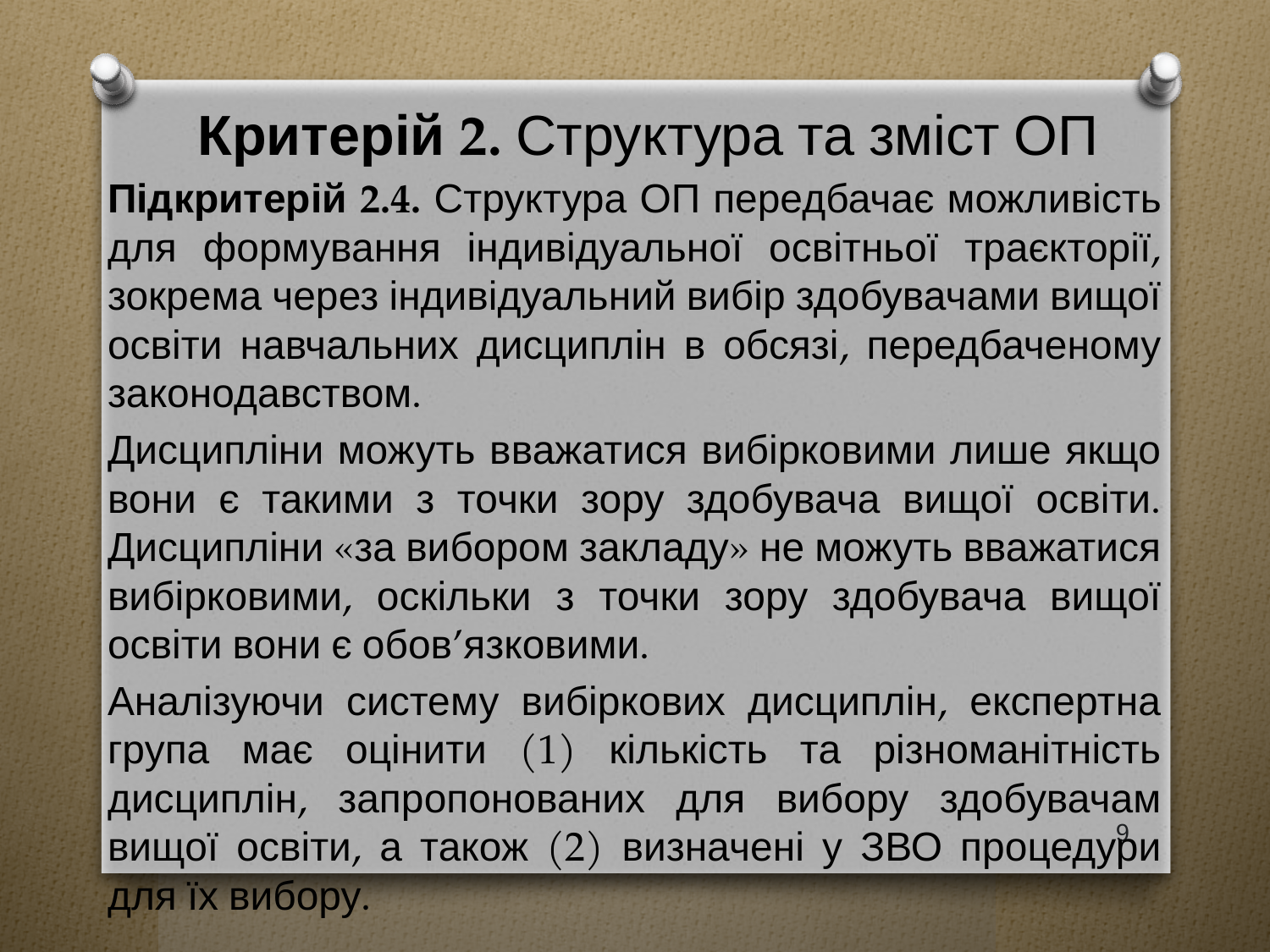

# Критерій 2. Структура та зміст ОП
Підкритерій 2.4. Структура ОП передбачає можливість для формування індивідуальної освітньої траєкторії, зокрема через індивідуальний вибір здобувачами вищої освіти навчальних дисциплін в обсязі, передбаченому законодавством.
Дисципліни можуть вважатися вибірковими лише якщо вони є такими з точки зору здобувача вищої освіти. Дисципліни «за вибором закладу» не можуть вважатися вибірковими, оскільки з точки зору здобувача вищої освіти вони є обов’язковими.
Аналізуючи систему вибіркових дисциплін, експертна група має оцінити (1) кількість та різноманітність дисциплін, запропонованих для вибору здобувачам вищої освіти, а також (2) визначені у ЗВО процедури для їх вибору.
9